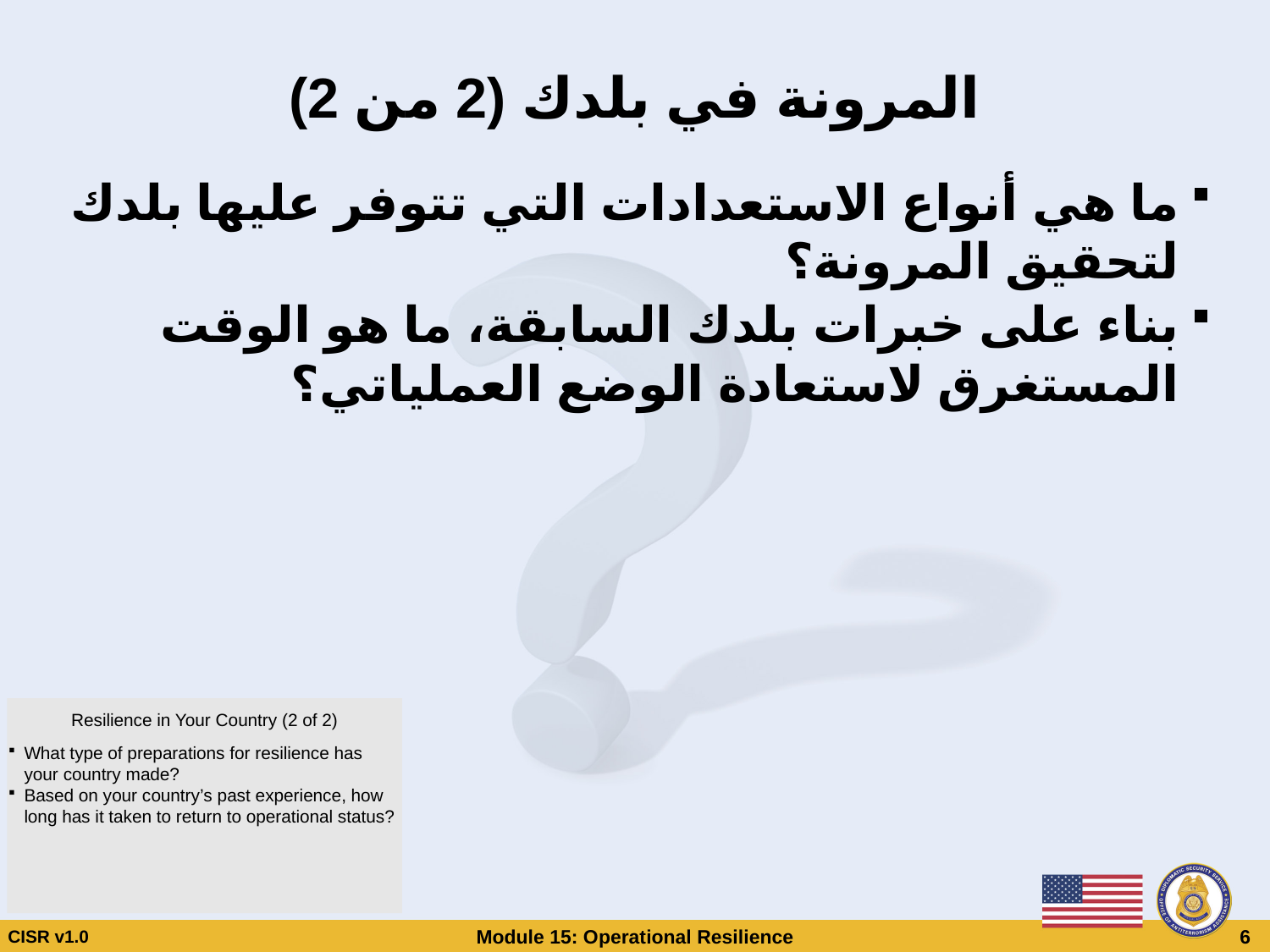

# المرونة في بلدك (2 من 2)
ما هي أنواع الاستعدادات التي تتوفر عليها بلدك لتحقيق المرونة؟
بناء على خبرات بلدك السابقة، ما هو الوقت المستغرق لاستعادة الوضع العملياتي؟
Resilience in Your Country (2 of 2)
What type of preparations for resilience has your country made?
Based on your country’s past experience, how long has it taken to return to operational status?
CISR v1.0
Module 15: Operational Resilience
 6